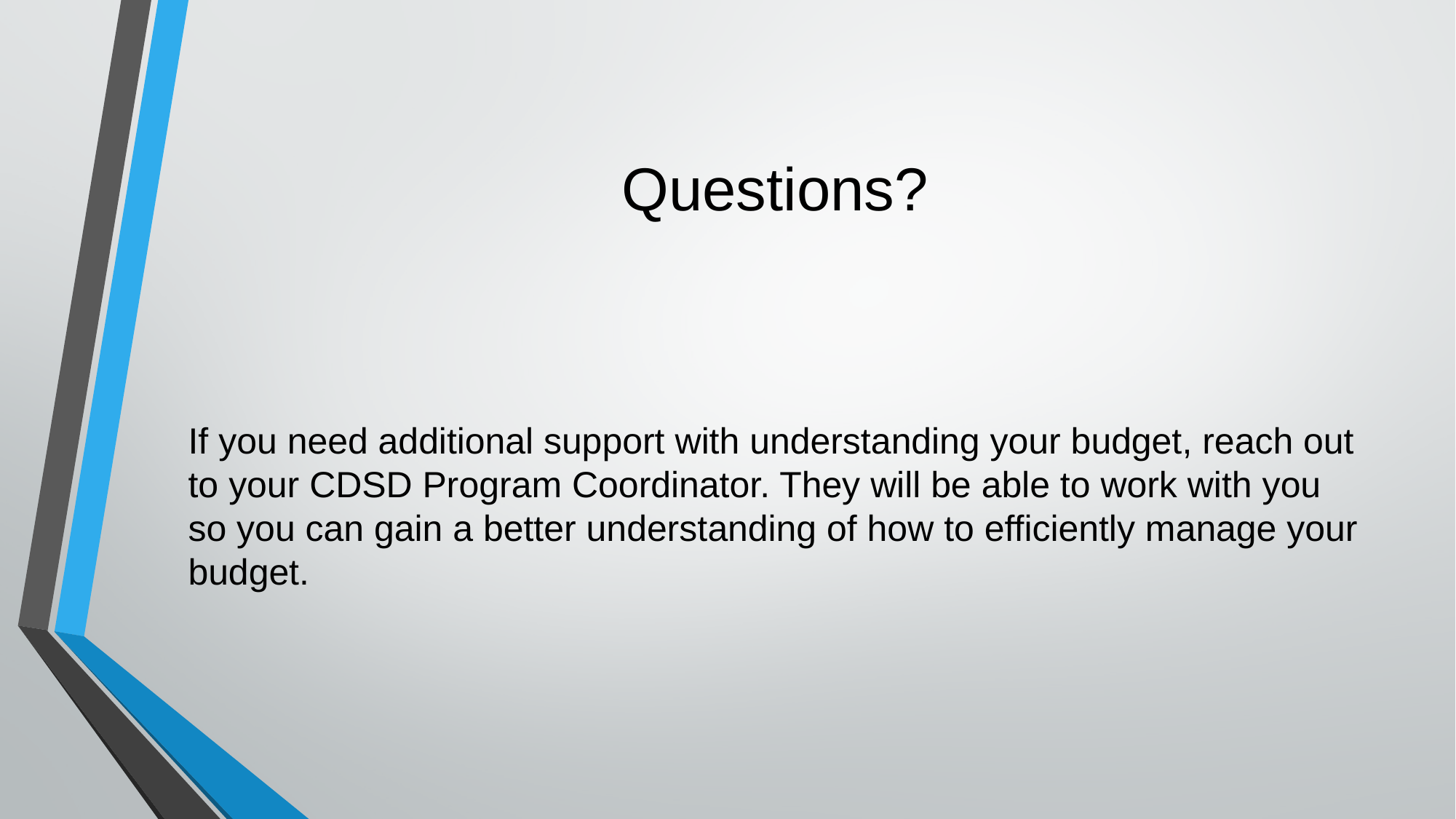

# Questions?
If you need additional support with understanding your budget, reach out to your CDSD Program Coordinator. They will be able to work with you so you can gain a better understanding of how to efficiently manage your budget.